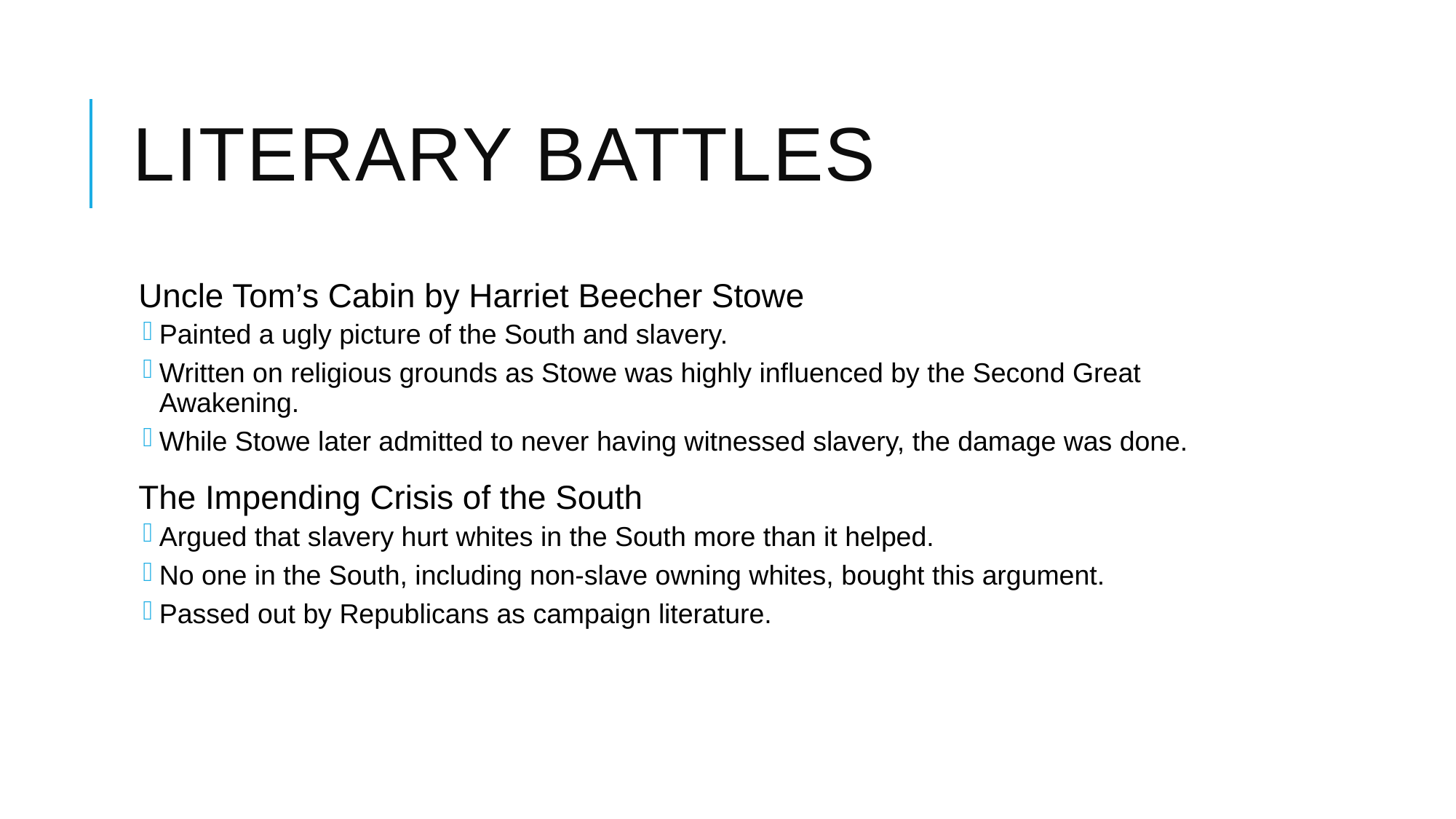

# Literary Battles
Uncle Tom’s Cabin by Harriet Beecher Stowe
Painted a ugly picture of the South and slavery.
Written on religious grounds as Stowe was highly influenced by the Second Great Awakening.
While Stowe later admitted to never having witnessed slavery, the damage was done.
The Impending Crisis of the South
Argued that slavery hurt whites in the South more than it helped.
No one in the South, including non-slave owning whites, bought this argument.
Passed out by Republicans as campaign literature.